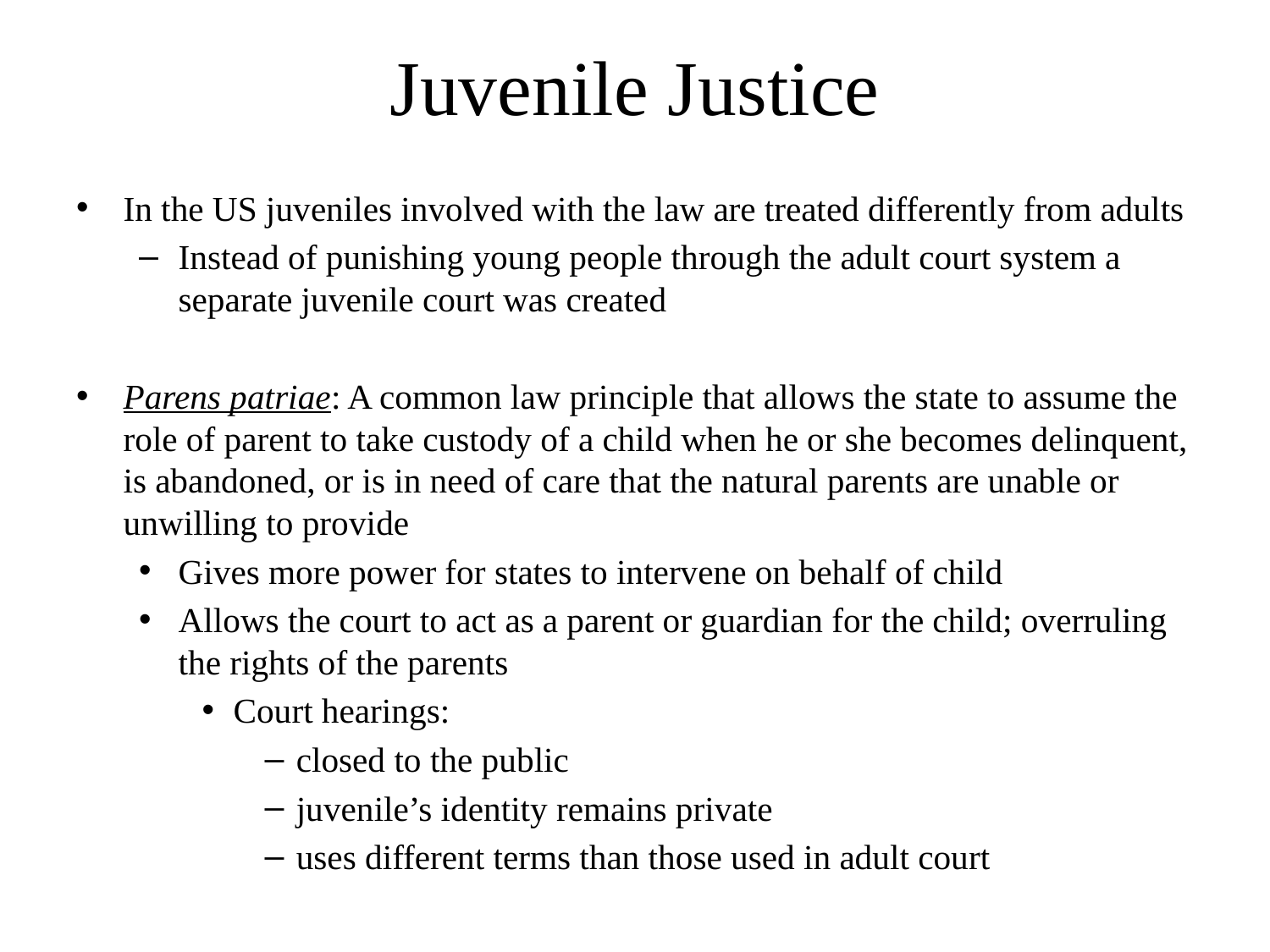

# Juvenile Justice
In the US juveniles involved with the law are treated differently from adults
Instead of punishing young people through the adult court system a separate juvenile court was created

Parens patriae: A common law principle that allows the state to assume the role of parent to take custody of a child when he or she becomes delinquent, is abandoned, or is in need of care that the natural parents are unable or unwilling to provide
Gives more power for states to intervene on behalf of child
Allows the court to act as a parent or guardian for the child; overruling the rights of the parents
Court hearings:
closed to the public
juvenile’s identity remains private
uses different terms than those used in adult court